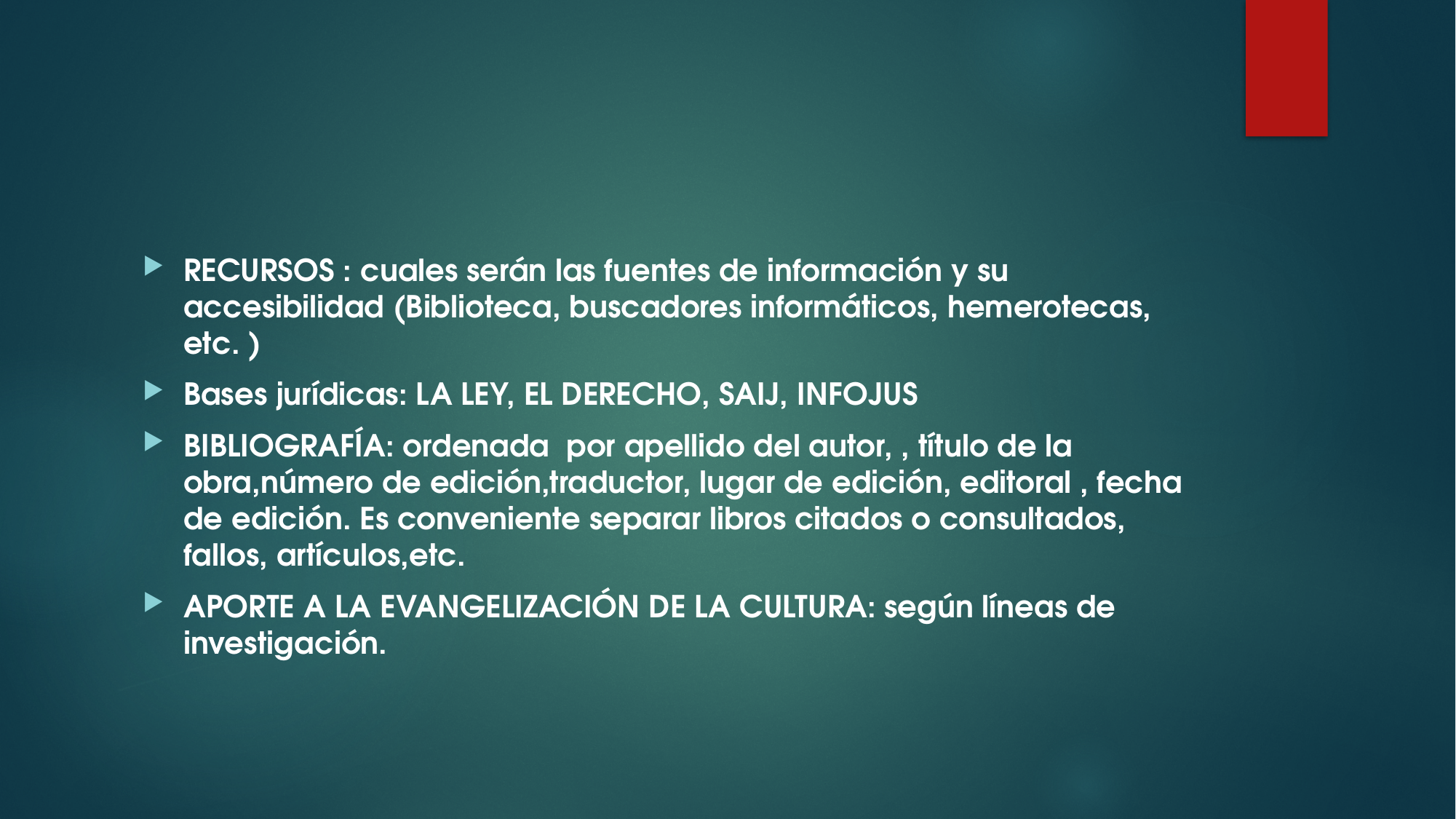

RECURSOS : cuales serán las fuentes de información y su accesibilidad (Biblioteca, buscadores informáticos, hemerotecas, etc. )
Bases jurídicas: LA LEY, EL DERECHO, SAIJ, INFOJUS
BIBLIOGRAFÍA: ordenada  por apellido del autor, , título de la obra,número de edición,traductor, lugar de edición, editoral , fecha de edición. Es conveniente separar libros citados o consultados, fallos, artículos,etc.
APORTE A LA EVANGELIZACIÓN DE LA CULTURA: según líneas de investigación.